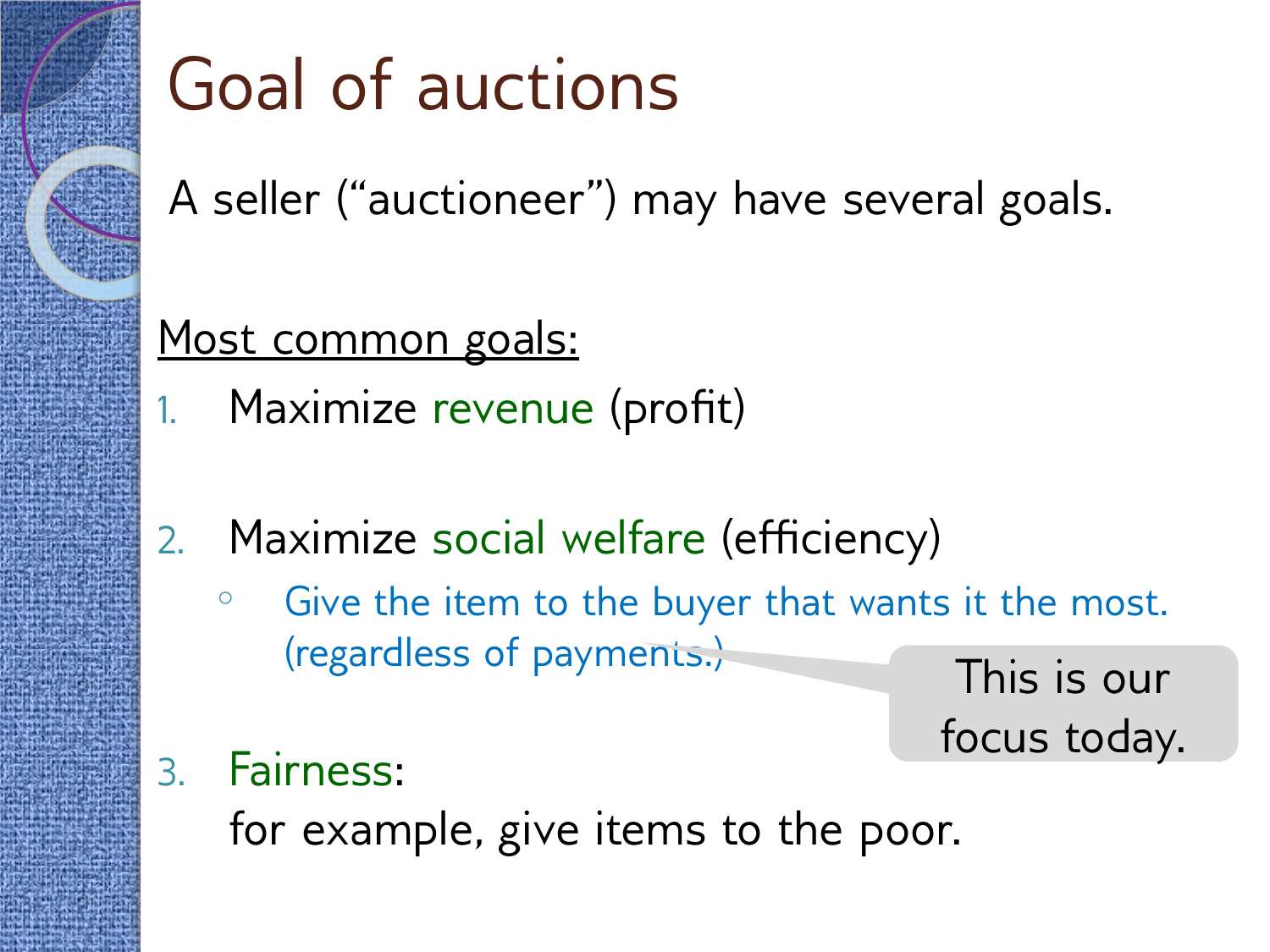

# Goal of auctions
A seller (“auctioneer”) may have several goals.

Most common goals:
Maximize revenue (profit)

Maximize social welfare (efficiency)
Give the item to the buyer that wants it the most. (regardless of payments.)
Fairness:
for example, give items to the poor.

This is our focus today.